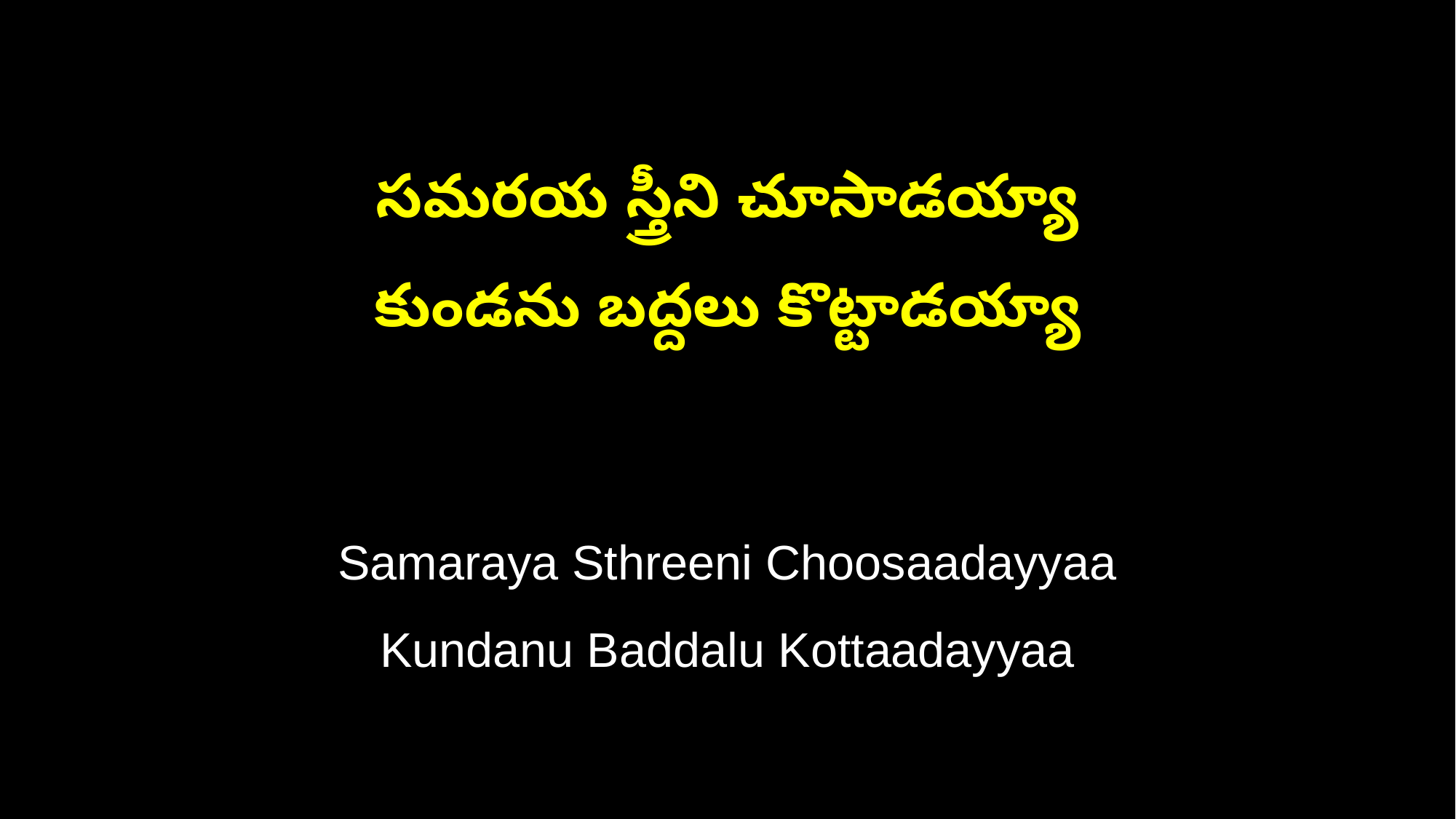

సమరయ స్త్రీని చూసాడయ్యా
కుండను బద్దలు కొట్టాడయ్యా
Samaraya Sthreeni Choosaadayyaa
Kundanu Baddalu Kottaadayyaa